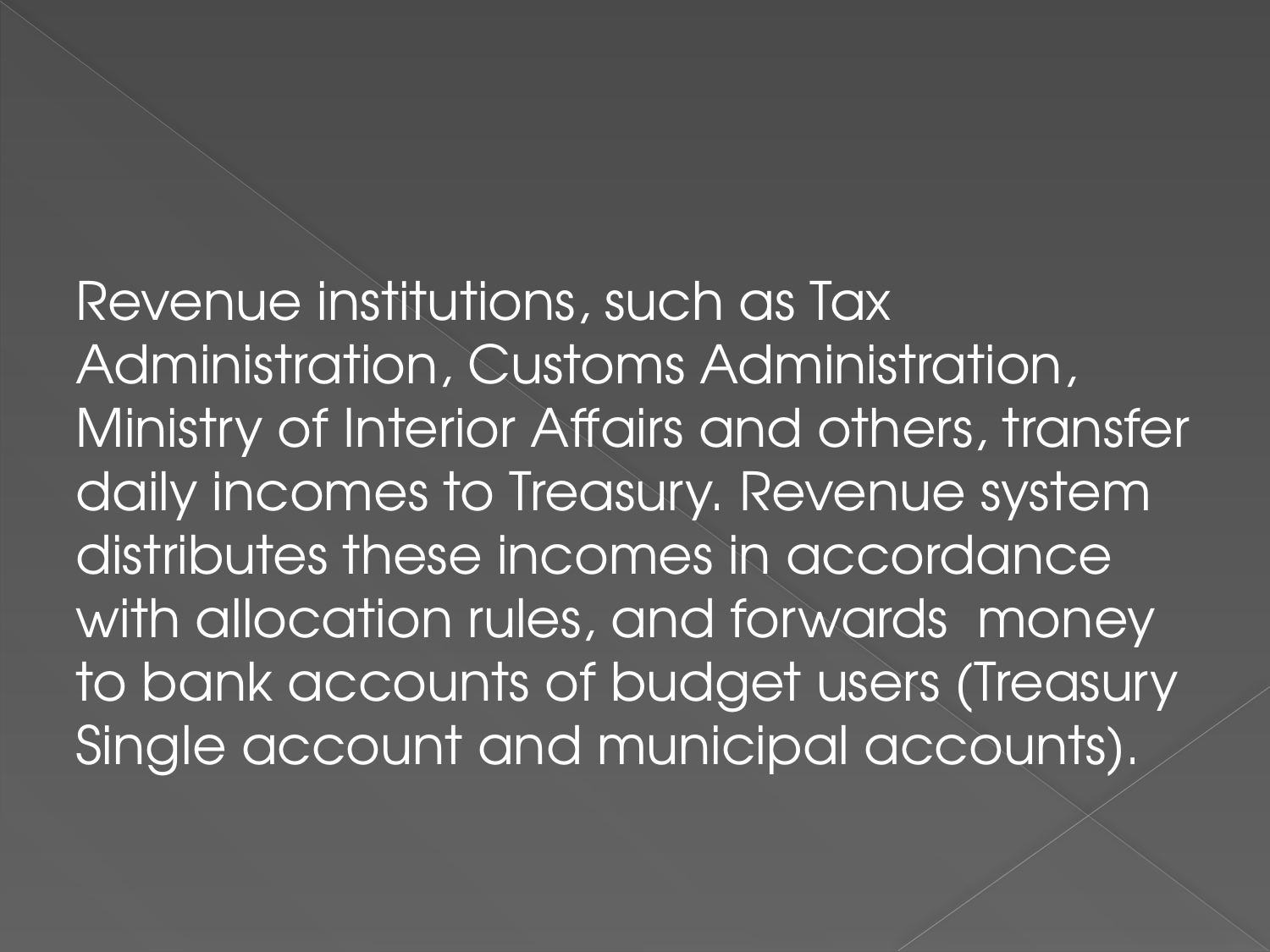

#
Revenue institutions, such as Tax Administration, Customs Administration, Ministry of Interior Affairs and others, transfer daily incomes to Treasury. Revenue system distributes these incomes in accordance with allocation rules, and forwards  money to bank accounts of budget users (Treasury Single account and municipal accounts).